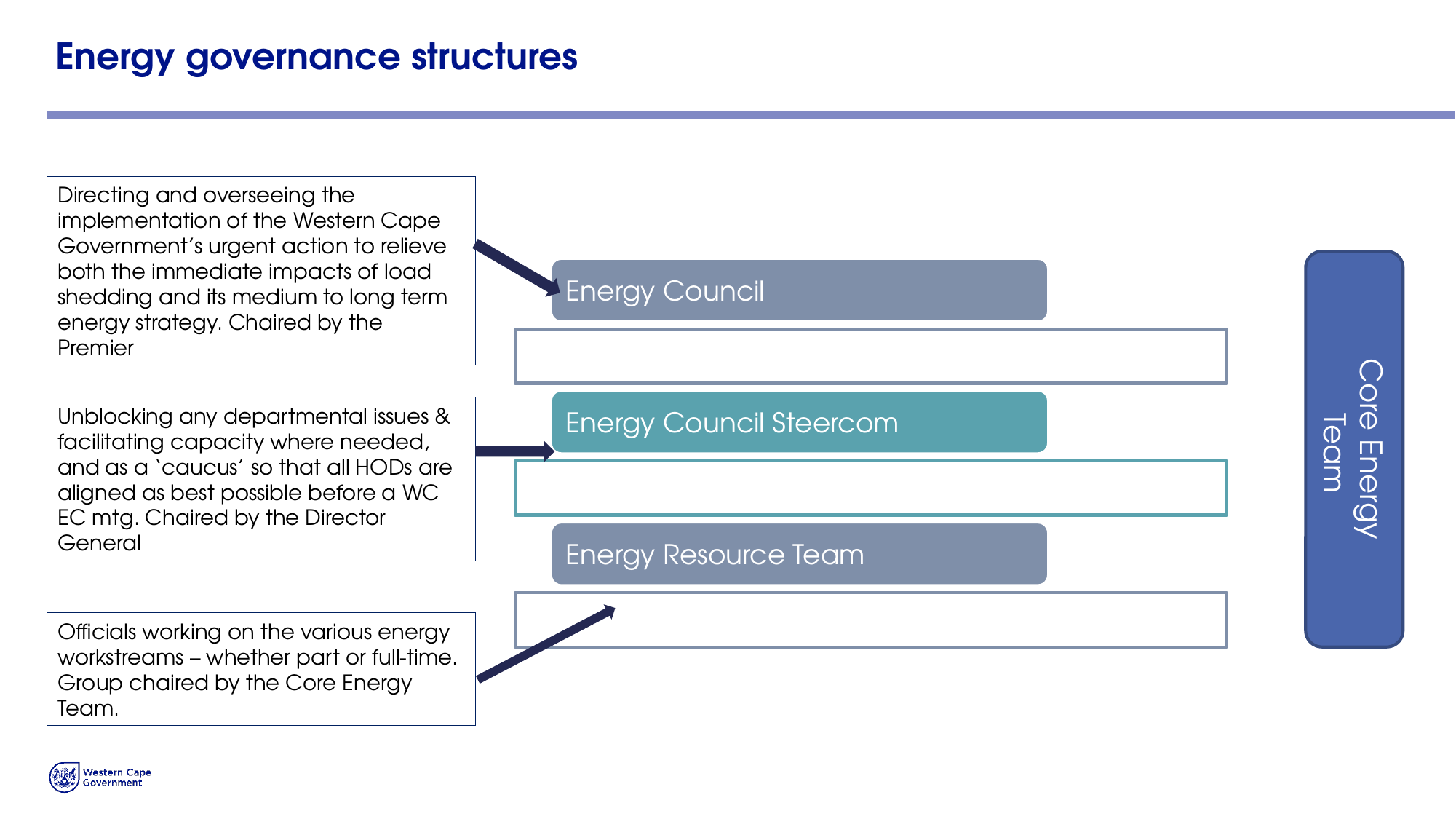

# Energy governance structures
Directing and overseeing the implementation of the Western Cape Government’s urgent action to relieve both the immediate impacts of load shedding and its medium to long term energy strategy. Chaired by the Premier
Energy Council
Energy Council Steercom
Energy Resource Team
Core Energy
 Team

Unblocking any departmental issues & facilitating capacity where needed, and as a ‘caucus’ so that all HODs are aligned as best possible before a WC EC mtg. Chaired by the Director General

Officials working on the various energy workstreams – whether part or full-time. Group chaired by the Core Energy Team.